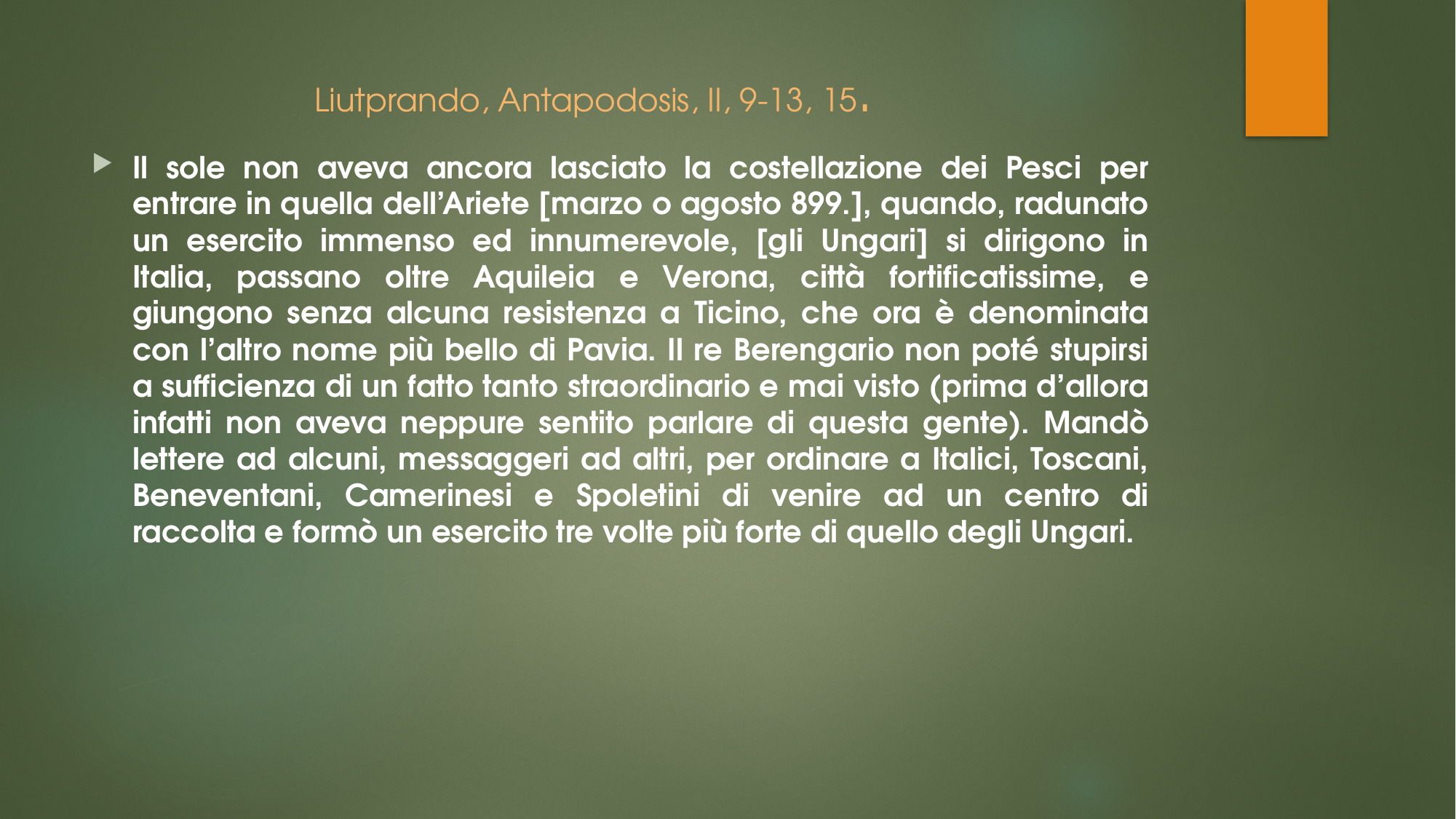

# Liutprando, Antapodosis, II, 9-13, 15.
Il sole non aveva ancora lasciato la costellazione dei Pesci per entrare in quella dell’Ariete [marzo o agosto 899.], quando, radunato un esercito immenso ed innumerevole, [gli Ungari] si dirigono in Italia, passano oltre Aquileia e Verona, città fortificatissime, e giungono senza alcuna resistenza a Ticino, che ora è denominata con l’altro nome più bello di Pavia. Il re Berengario non poté stupirsi a sufficienza di un fatto tanto straordinario e mai visto (prima d’allora infatti non aveva neppure sentito parlare di questa gente). Mandò lettere ad alcuni, messaggeri ad altri, per ordinare a Italici, Toscani, Beneventani, Camerinesi e Spoletini di venire ad un centro di raccolta e formò un esercito tre volte più forte di quello degli Ungari.